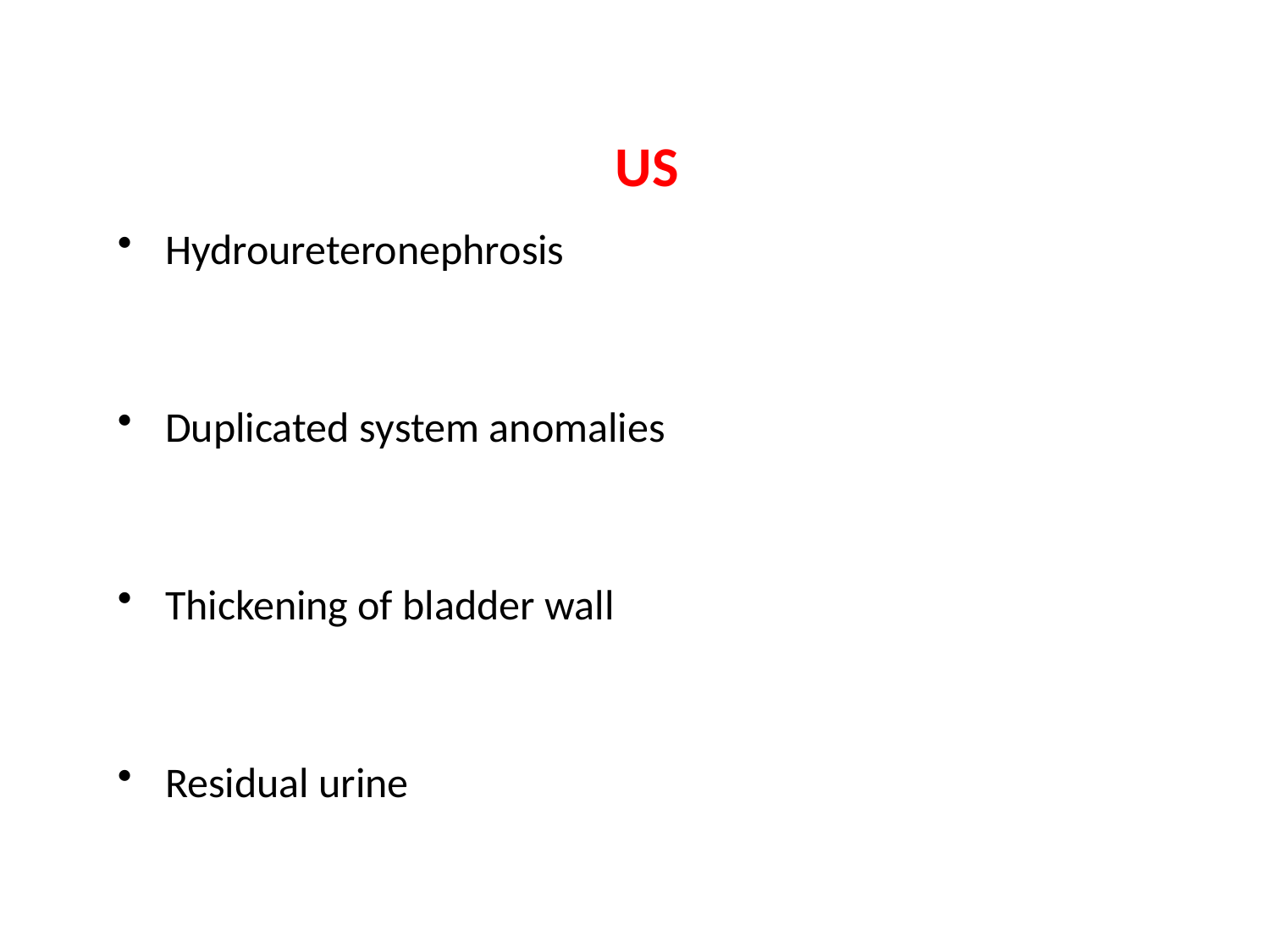

US
Hydroureteronephrosis

Duplicated system anomalies

Thickening of bladder wall

Residual urine